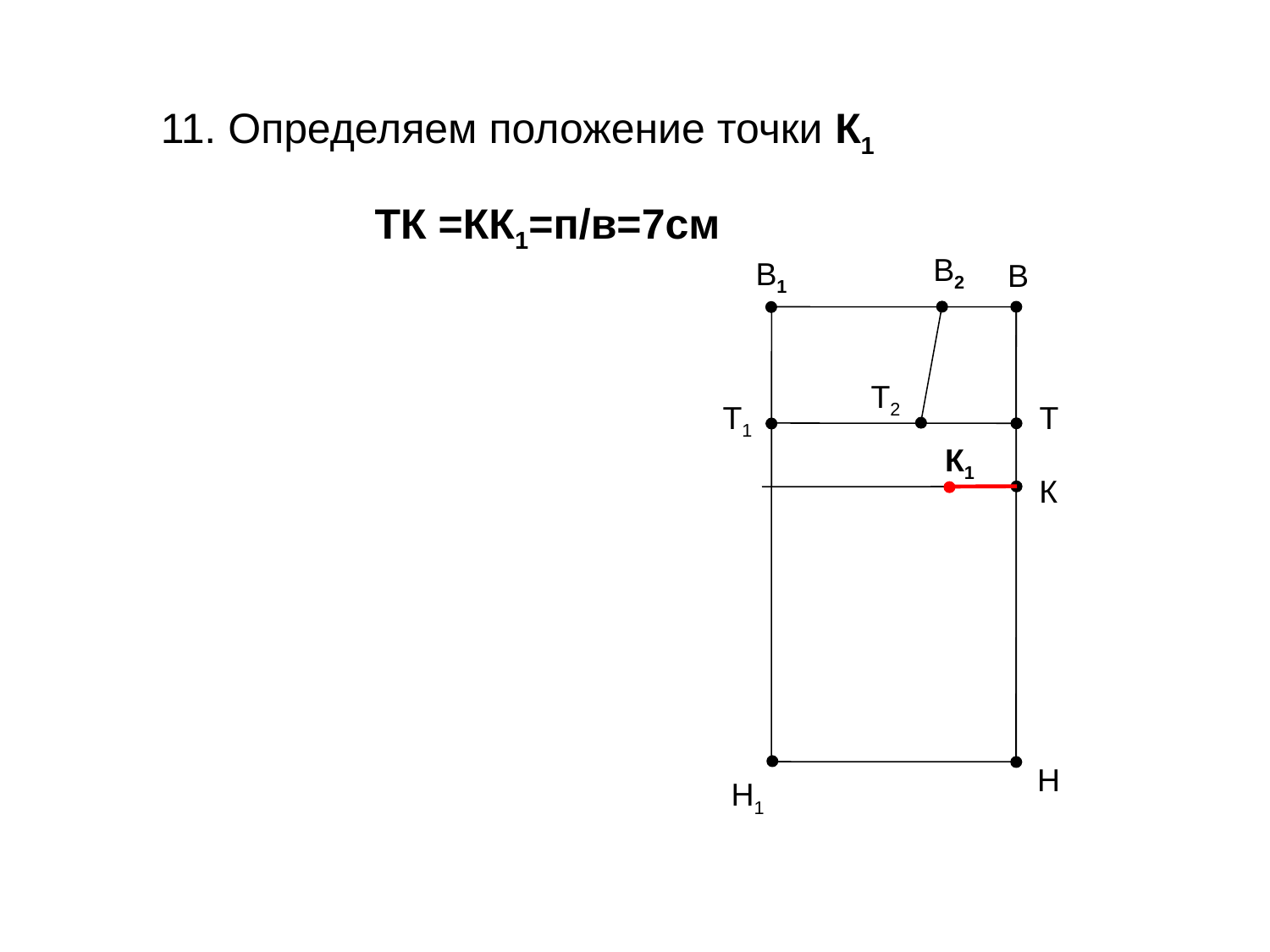

11. Определяем положение точки К1

ТК =КК1=п/в=7см
В2
В1
В

Т2
Т1
Т

К1

К

Н

Н1